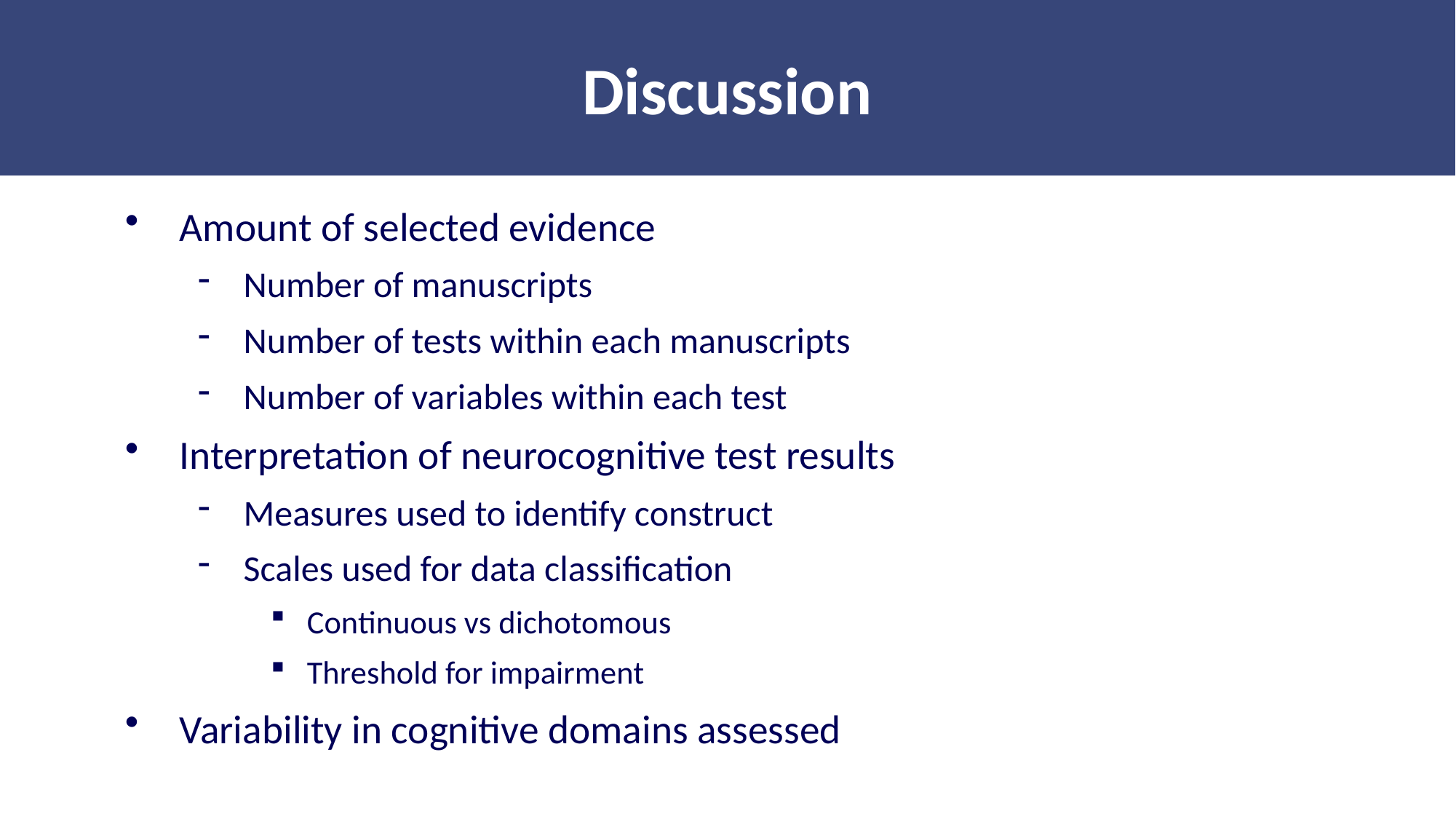

Discussion
Amount of selected evidence
Number of manuscripts
Number of tests within each manuscripts
Number of variables within each test
Interpretation of neurocognitive test results
Measures used to identify construct
Scales used for data classification
Continuous vs dichotomous
Threshold for impairment
Variability in cognitive domains assessed